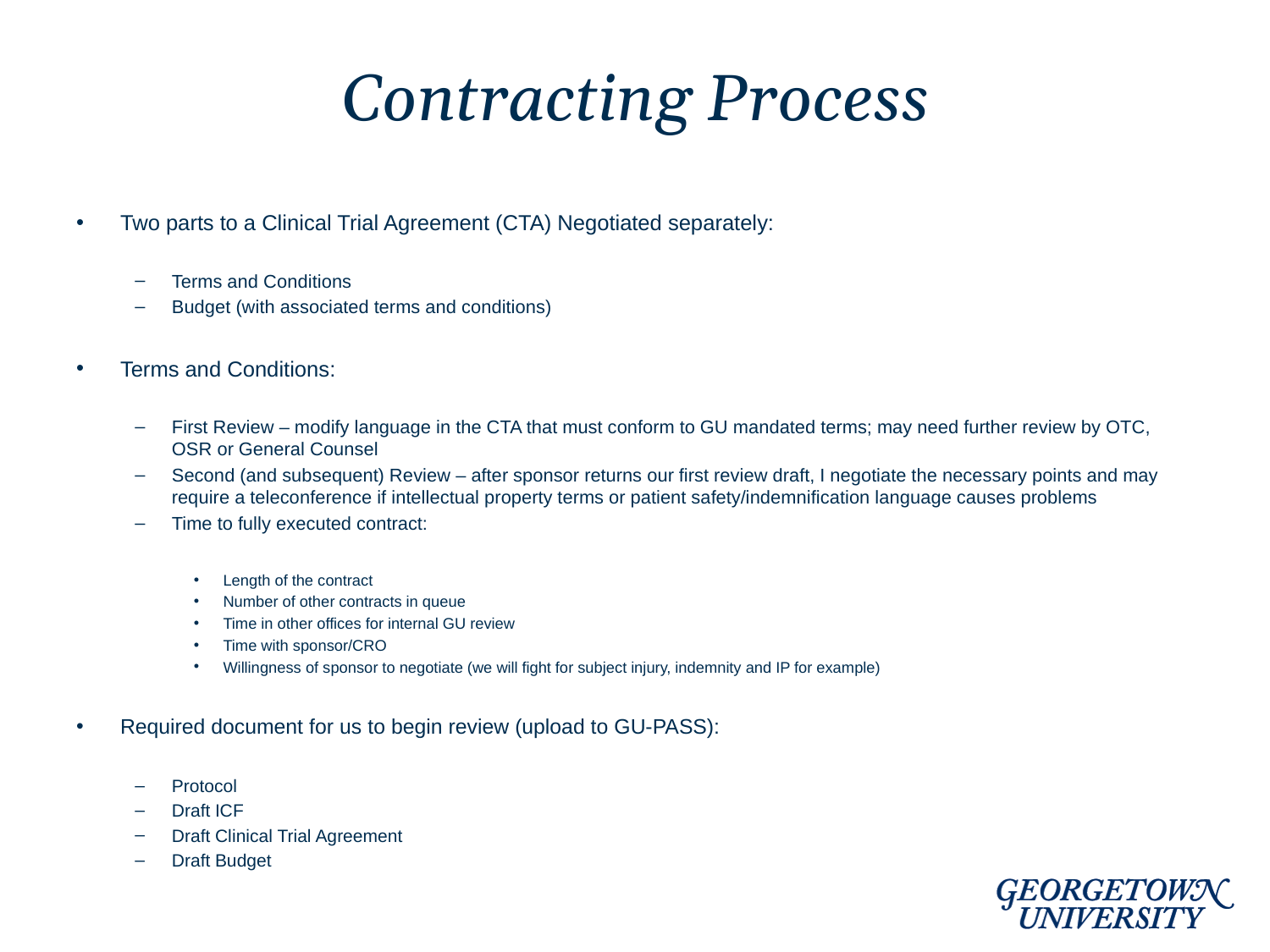

# Contracting Process
Two parts to a Clinical Trial Agreement (CTA) Negotiated separately:

Terms and Conditions
Budget (with associated terms and conditions)

Terms and Conditions:

First Review – modify language in the CTA that must conform to GU mandated terms; may need further review by OTC, OSR or General Counsel
Second (and subsequent) Review – after sponsor returns our first review draft, I negotiate the necessary points and may require a teleconference if intellectual property terms or patient safety/indemnification language causes problems
Time to fully executed contract:

Length of the contract
Number of other contracts in queue
Time in other offices for internal GU review
Time with sponsor/CRO
Willingness of sponsor to negotiate (we will fight for subject injury, indemnity and IP for example)

Required document for us to begin review (upload to GU-PASS):

Protocol
Draft ICF
Draft Clinical Trial Agreement
Draft Budget